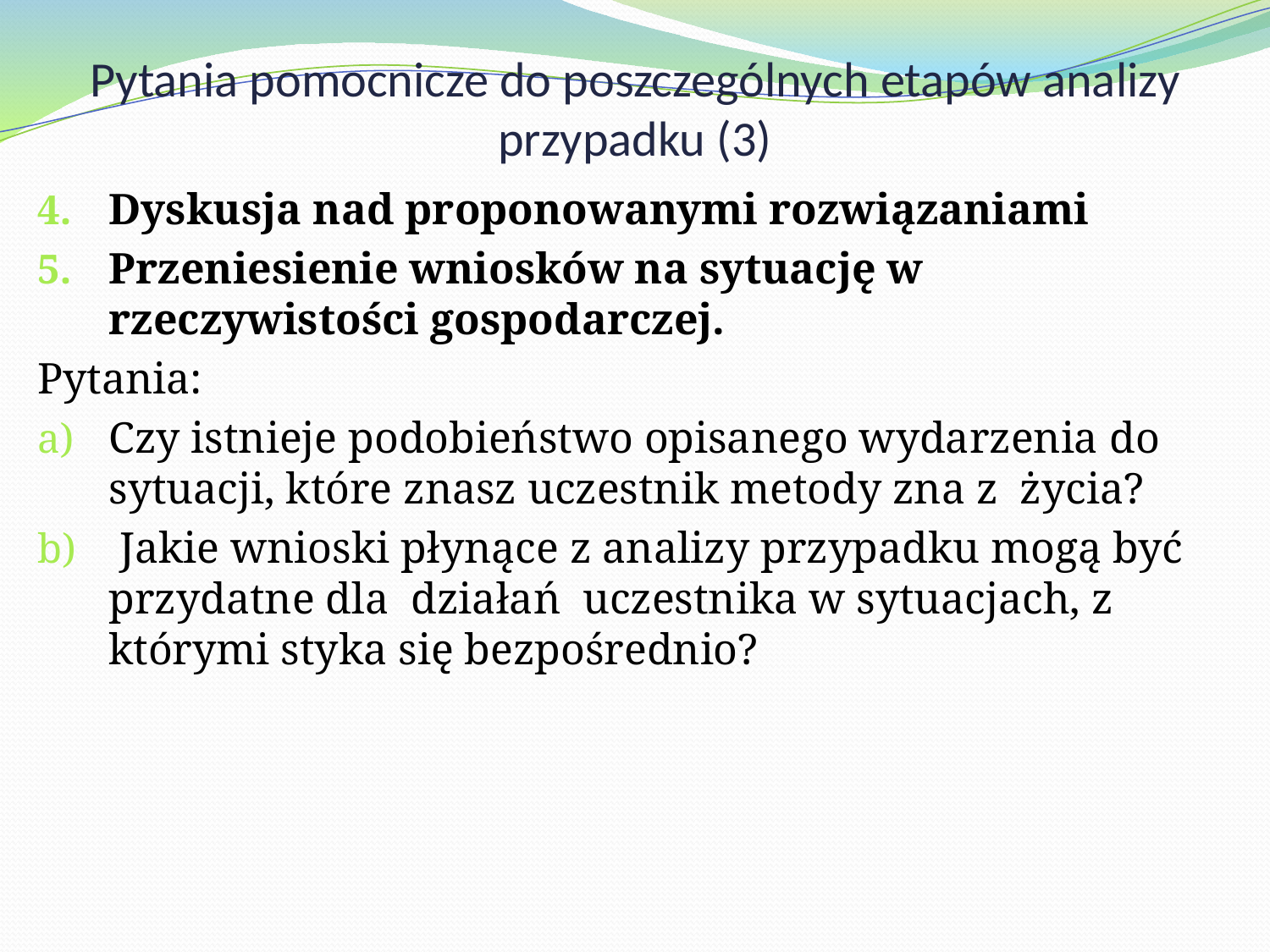

# Pytania pomocnicze do poszczególnych etapów analizy przypadku (3)
Dyskusja nad proponowanymi rozwiązaniami
Przeniesienie wniosków na sytuację w rzeczywistości gospodarczej.
Pytania:
Czy istnieje podobieństwo opisanego wydarzenia do sytuacji, które znasz uczestnik metody zna z  życia?
 Jakie wnioski płynące z analizy przypadku mogą być  przydatne dla  działań  uczestnika w sytuacjach, z którymi styka się bezpośrednio?